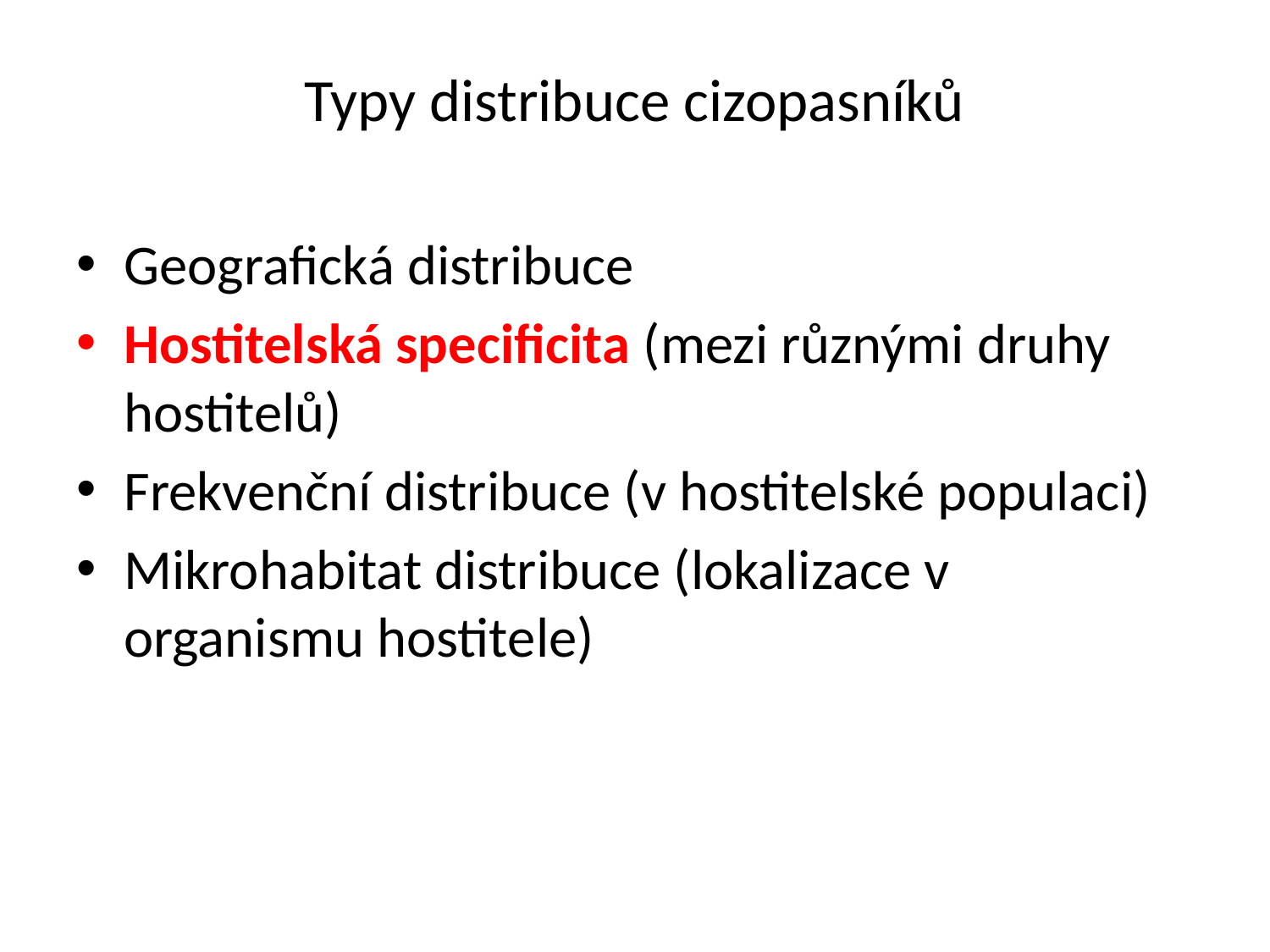

# Typy distribuce cizopasníků
Geografická distribuce
Hostitelská specificita (mezi různými druhy hostitelů)
Frekvenční distribuce (v hostitelské populaci)
Mikrohabitat distribuce (lokalizace v organismu hostitele)